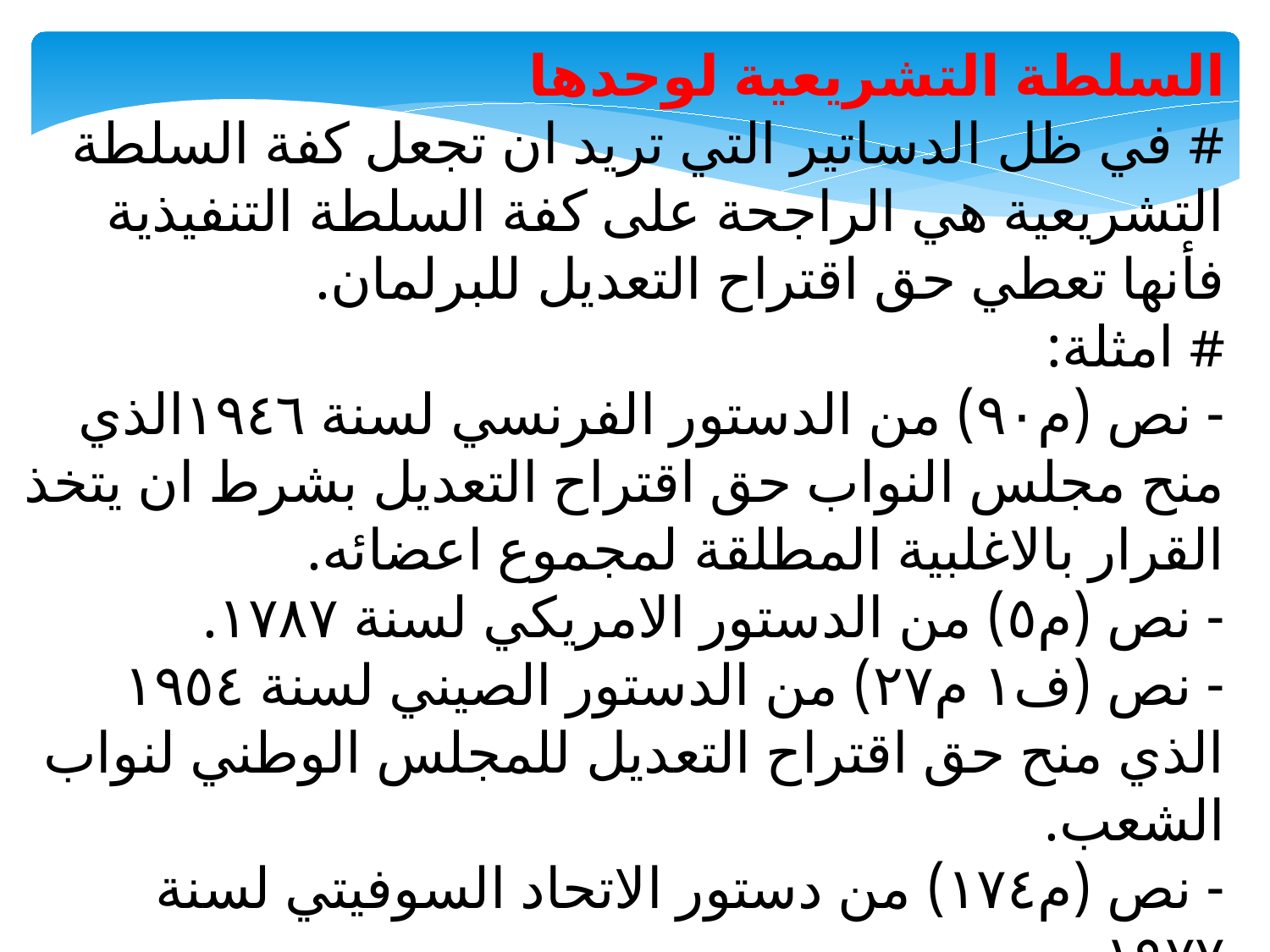

السلطة التشريعية لوحدها
# في ظل الدساتير التي تريد ان تجعل كفة السلطة التشريعية هي الراجحة على كفة السلطة التنفيذية فأنها تعطي حق اقتراح التعديل للبرلمان. # امثلة: - نص (م٩٠) من الدستور الفرنسي لسنة ١٩٤٦الذي منح مجلس النواب حق اقتراح التعديل بشرط ان يتخذ القرار بالاغلبية المطلقة لمجموع اعضائه. - نص (م٥) من الدستور الامريكي لسنة ١٧٨٧. - نص (ف١ م٢٧) من الدستور الصيني لسنة ١٩٥٤ الذي منح حق اقتراح التعديل للمجلس الوطني لنواب الشعب. - نص (م١٧٤) من دستور الاتحاد السوفيتي لسنة ١٩٧٧.